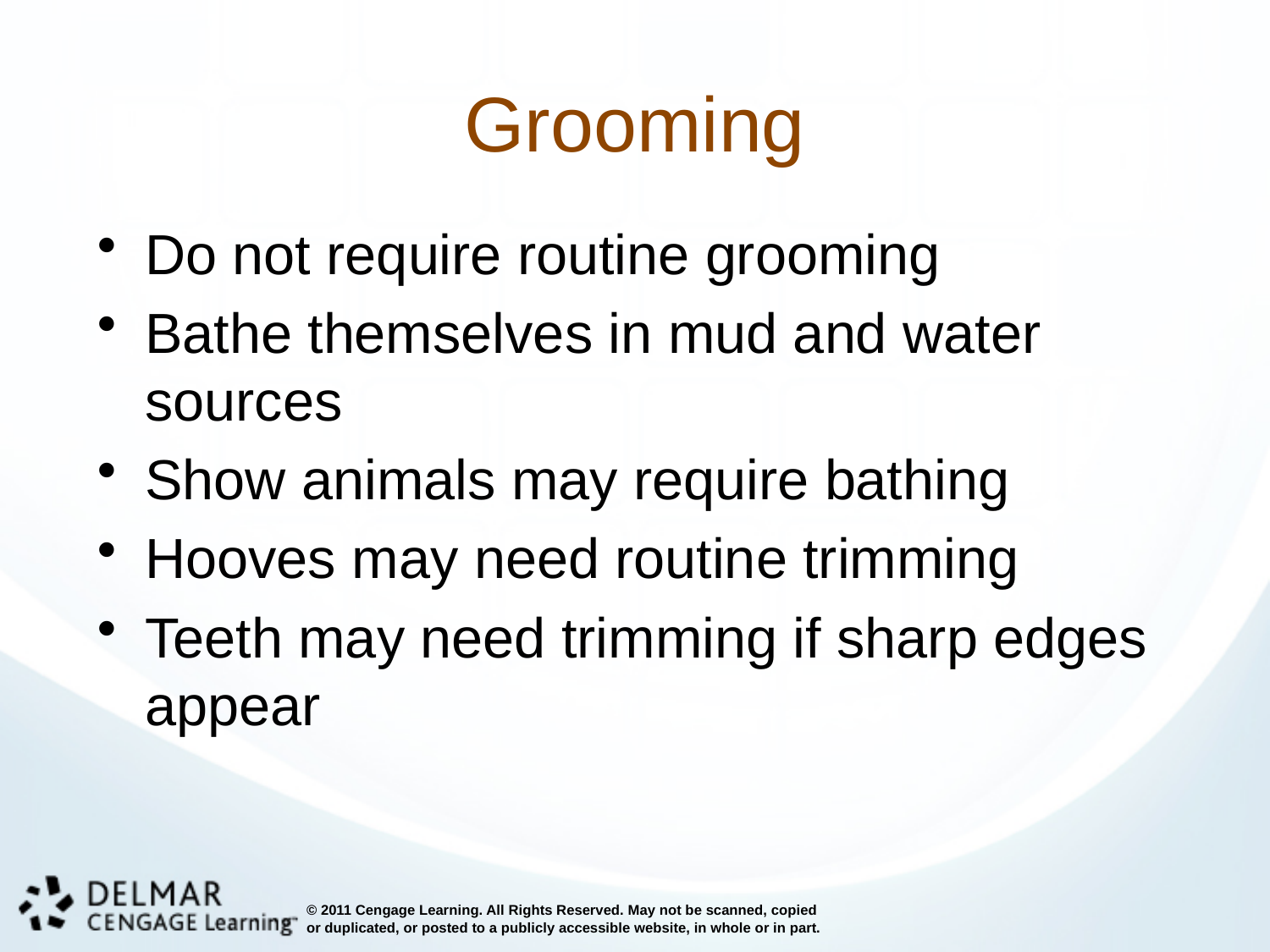

# Grooming
Do not require routine grooming
Bathe themselves in mud and water sources
Show animals may require bathing
Hooves may need routine trimming
Teeth may need trimming if sharp edges appear